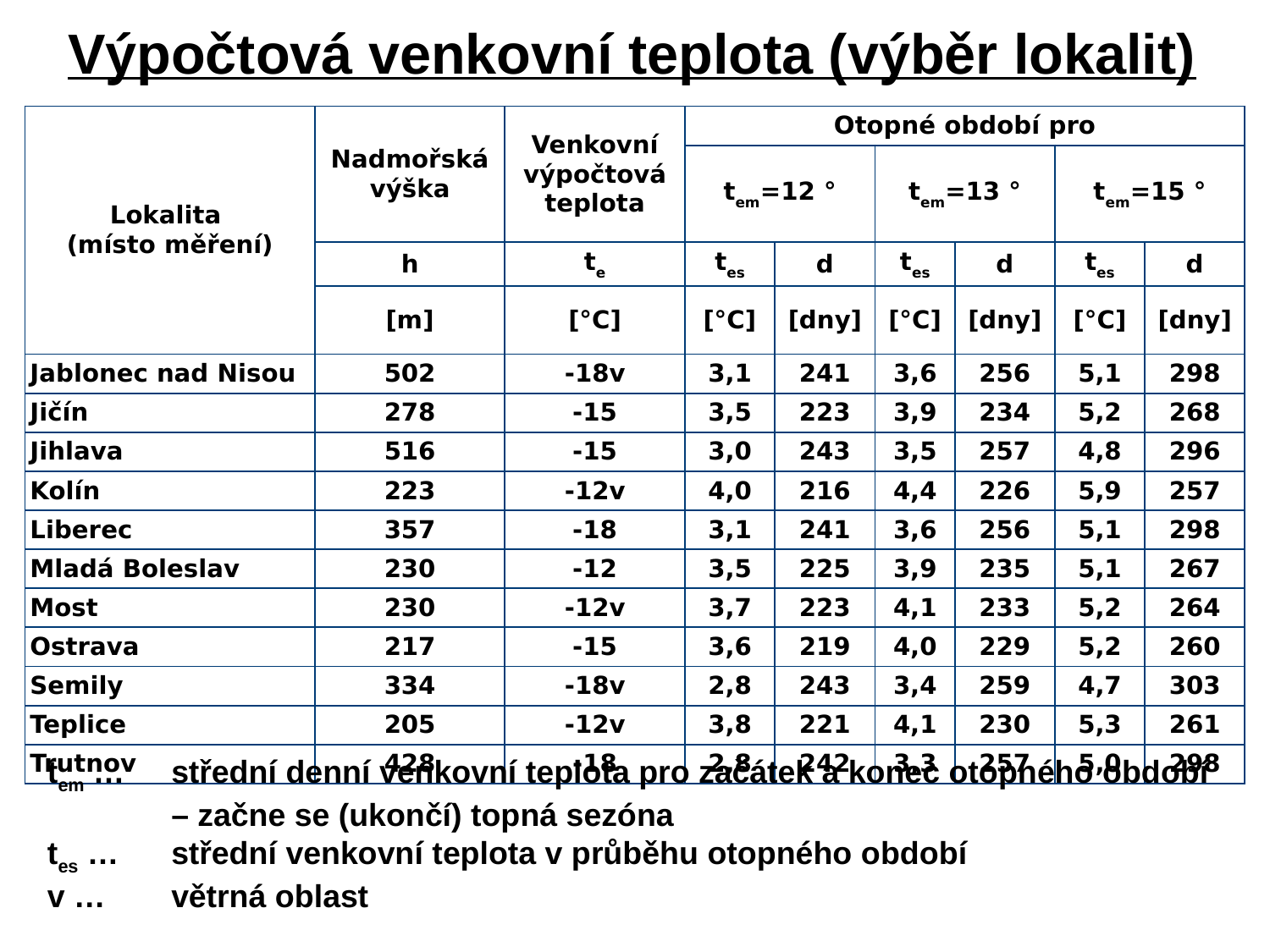

# Výpočtová venkovní teplota (výběr lokalit)
| Lokalita (místo měření) | Nadmořská výška | Venkovní výpočtová teplota | Otopné období pro |  |  |  |  |  |
| --- | --- | --- | --- | --- | --- | --- | --- | --- |
|  |  |  | tem=12 ° |  | tem=13 ° |  | tem=15 ° |  |
|  | h | te | tes | d | tes | d | tes | d |
|  | [m] | [°C] | [°C] | [dny] | [°C] | [dny] | [°C] | [dny] |
| Jablonec nad Nisou | 502 | -18v | 3,1 | 241 | 3,6 | 256 | 5,1 | 298 |
| Jičín | 278 | -15 | 3,5 | 223 | 3,9 | 234 | 5,2 | 268 |
| Jihlava | 516 | -15 | 3,0 | 243 | 3,5 | 257 | 4,8 | 296 |
| Kolín | 223 | -12v | 4,0 | 216 | 4,4 | 226 | 5,9 | 257 |
| Liberec | 357 | -18 | 3,1 | 241 | 3,6 | 256 | 5,1 | 298 |
| Mladá Boleslav | 230 | -12 | 3,5 | 225 | 3,9 | 235 | 5,1 | 267 |
| Most | 230 | -12v | 3,7 | 223 | 4,1 | 233 | 5,2 | 264 |
| Ostrava | 217 | -15 | 3,6 | 219 | 4,0 | 229 | 5,2 | 260 |
| Semily | 334 | -18v | 2,8 | 243 | 3,4 | 259 | 4,7 | 303 |
| Teplice | 205 | -12v | 3,8 | 221 | 4,1 | 230 | 5,3 | 261 |
| Trutnov | 428 | -18 | 2,8 | 242 | 3,3 | 257 | 5,0 | 298 |
tem …	střední denní venkovní teplota pro začátek a konec otopného období – začne se (ukončí) topná sezóna
tes …	střední venkovní teplota v průběhu otopného období
v …	větrná oblast